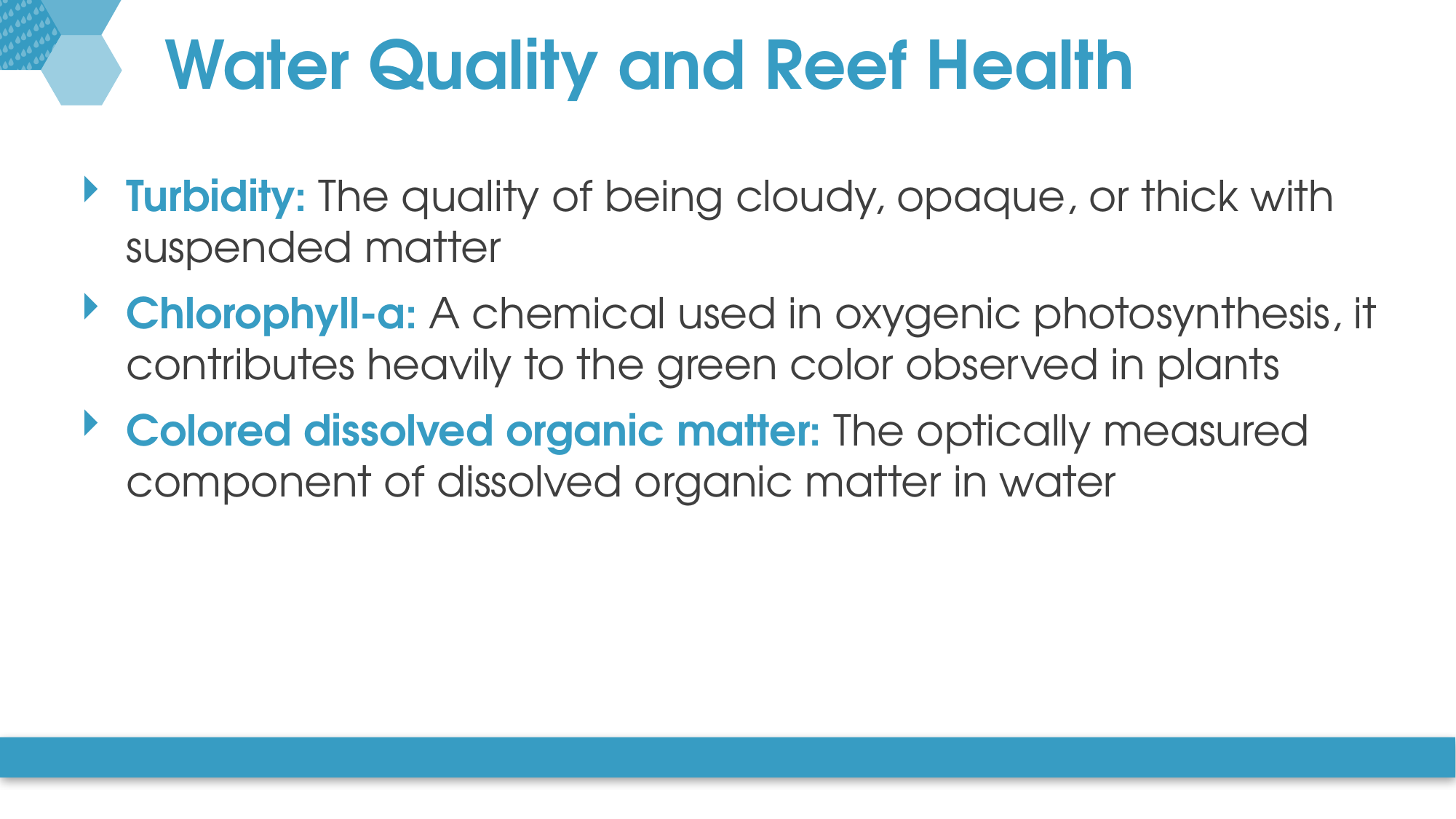

# Water Quality and Reef Health
Turbidity: The quality of being cloudy, opaque, or thick with suspended matter
Chlorophyll-a: A chemical used in oxygenic photosynthesis, it contributes heavily to the green color observed in plants
Colored dissolved organic matter: The optically measured component of dissolved organic matter in water